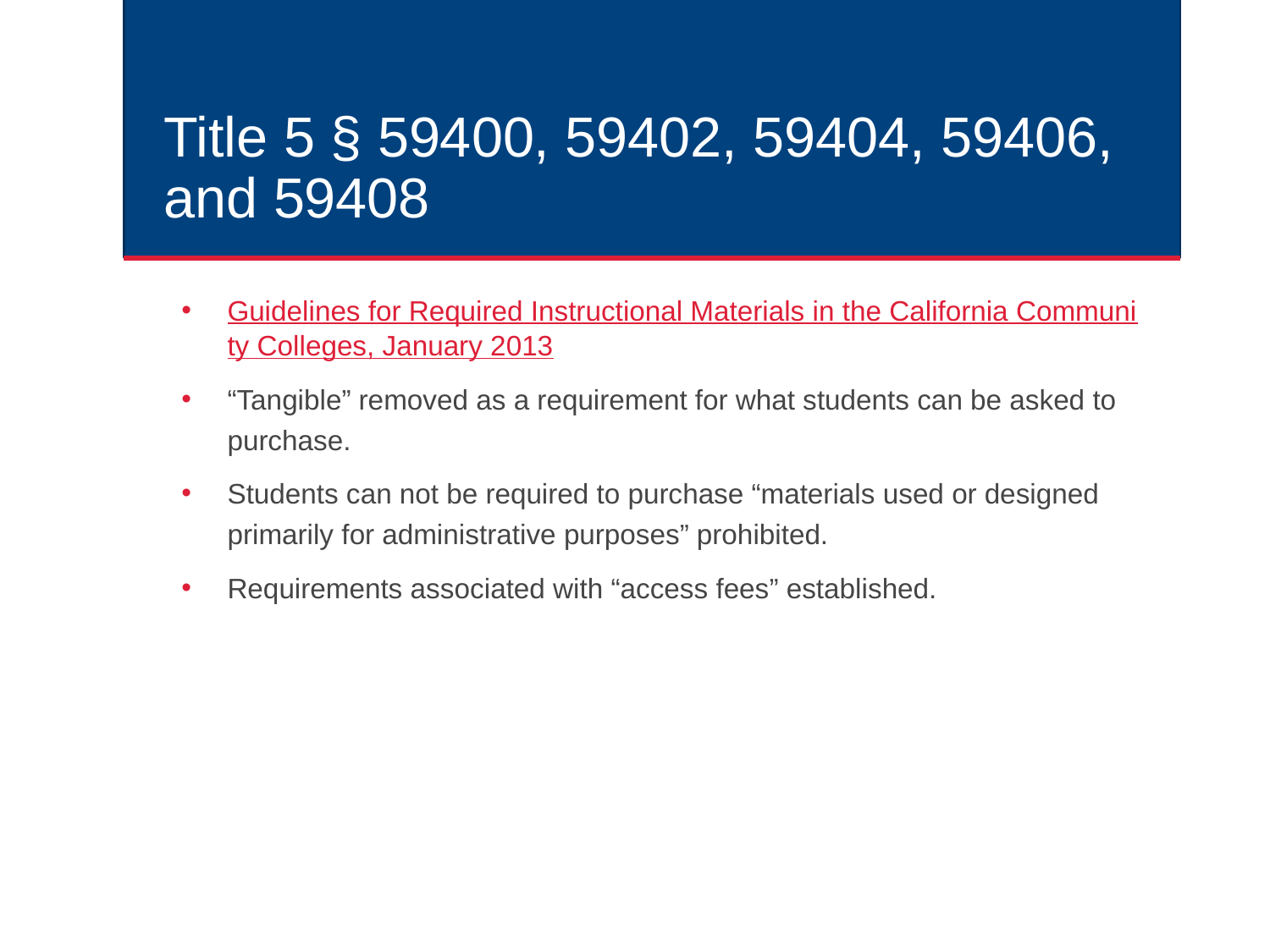

# Title 5 § 59400, 59402, 59404, 59406, and 59408
Guidelines for Required Instructional Materials in the California Community Colleges, January 2013
“Tangible” removed as a requirement for what students can be asked to purchase.
Students can not be required to purchase “materials used or designed primarily for administrative purposes” prohibited.
Requirements associated with “access fees” established.